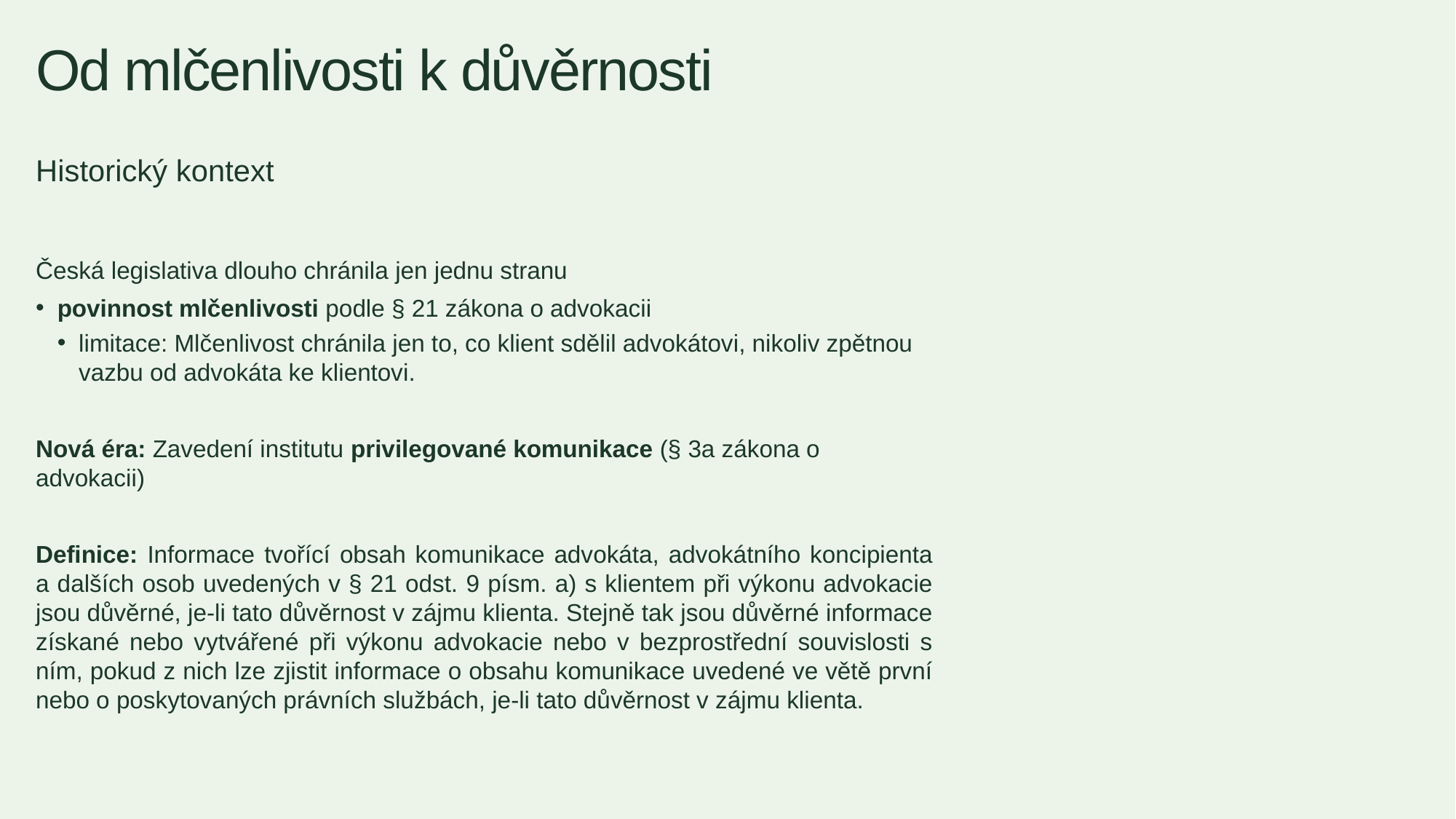

# Od mlčenlivosti k důvěrnosti
Historický kontext

Česká legislativa dlouho chránila jen jednu stranu
povinnost mlčenlivosti podle § 21 zákona o advokacii
limitace: Mlčenlivost chránila jen to, co klient sdělil advokátovi, nikoliv zpětnou vazbu od advokáta ke klientovi.

Nová éra: Zavedení institutu privilegované komunikace (§ 3a zákona o advokacii)

Definice: Informace tvořící obsah komunikace advokáta, advokátního koncipienta a dalších osob uvedených v § 21 odst. 9 písm. a) s klientem při výkonu advokacie jsou důvěrné, je-li tato důvěrnost v zájmu klienta. Stejně tak jsou důvěrné informace získané nebo vytvářené při výkonu advokacie nebo v bezprostřední souvislosti s ním, pokud z nich lze zjistit informace o obsahu komunikace uvedené ve větě první nebo o poskytovaných právních službách, je-li tato důvěrnost v zájmu klienta.
2026